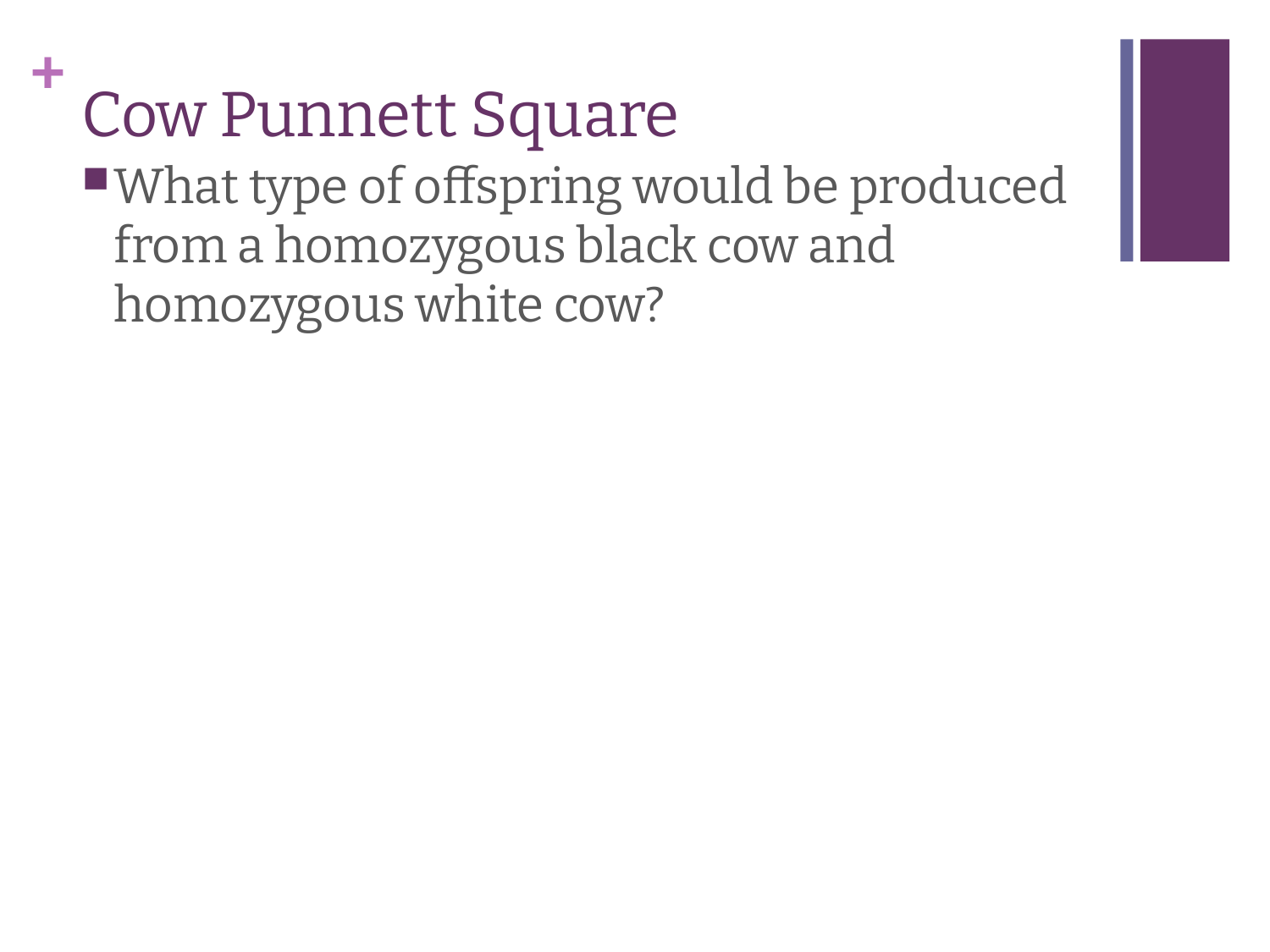

# Cow Punnett Square
What type of offspring would be produced from a homozygous black cow and homozygous white cow?